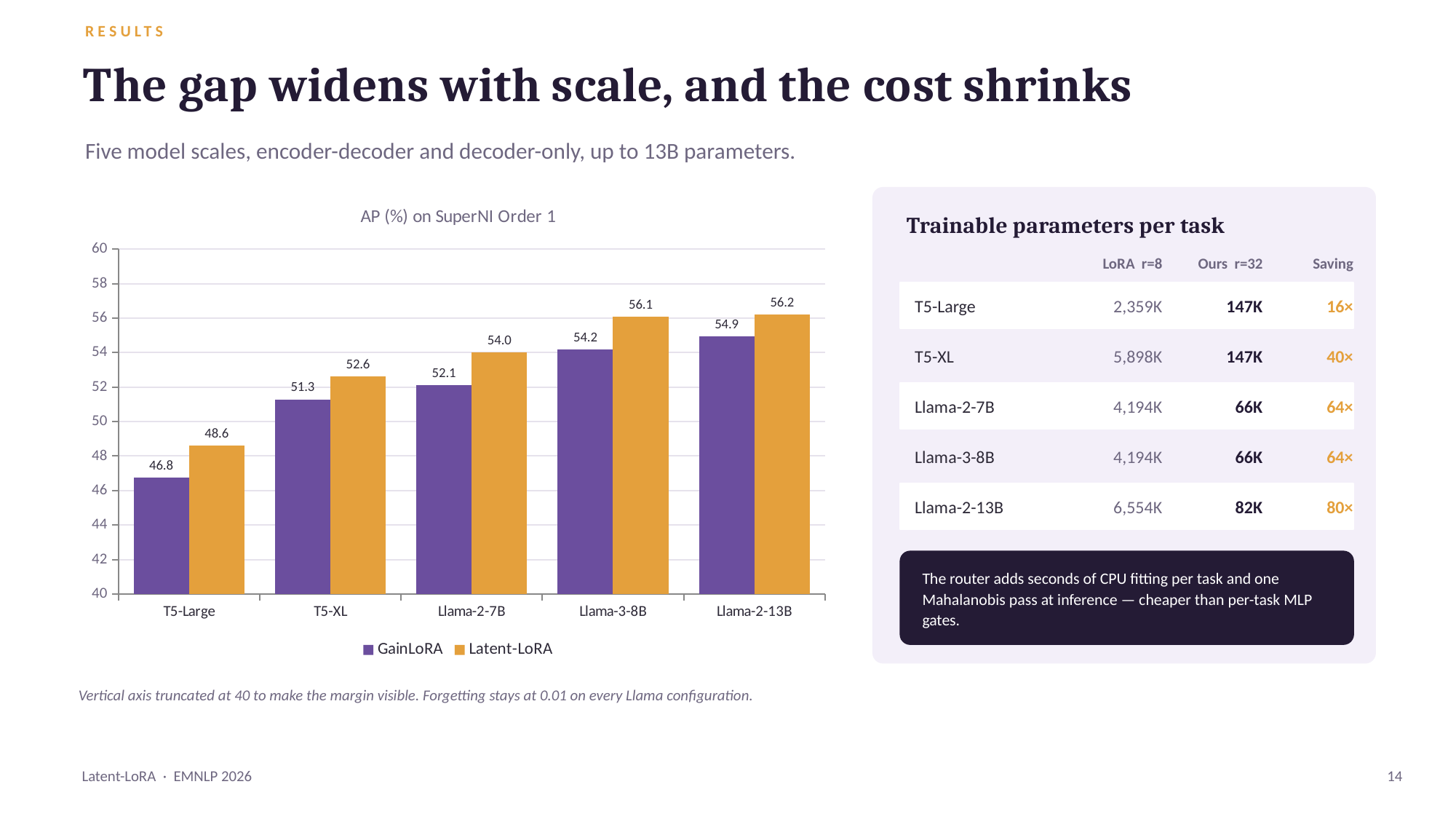

RESULTS
The gap widens with scale, and the cost shrinks
Five model scales, encoder-decoder and decoder-only, up to 13B parameters.

### Chart: AP (%) on SuperNI Order 1

| Category | GainLoRA | Latent-LoRA |
|---|---|---|
| T5-Large | 46.77 | 48.6 |
| T5-XL | 51.29 | 52.64 |
| Llama-2-7B | 52.11 | 54.03 |
| Llama-3-8B | 54.17 | 56.09 |
| Llama-2-13B | 54.93 | 56.21 |
Trainable parameters per task
LoRA  r=8
Ours  r=32
Saving

T5-Large
2,359K
147K
16×
T5-XL
5,898K
147K
40×

Llama-2-7B
4,194K
66K
64×
Llama-3-8B
4,194K
66K
64×

Llama-2-13B
6,554K
82K
80×

The router adds seconds of CPU fitting per task and one Mahalanobis pass at inference — cheaper than per-task MLP gates.
Vertical axis truncated at 40 to make the margin visible. Forgetting stays at 0.01 on every Llama configuration.
Latent-LoRA  ·  EMNLP 2026
14